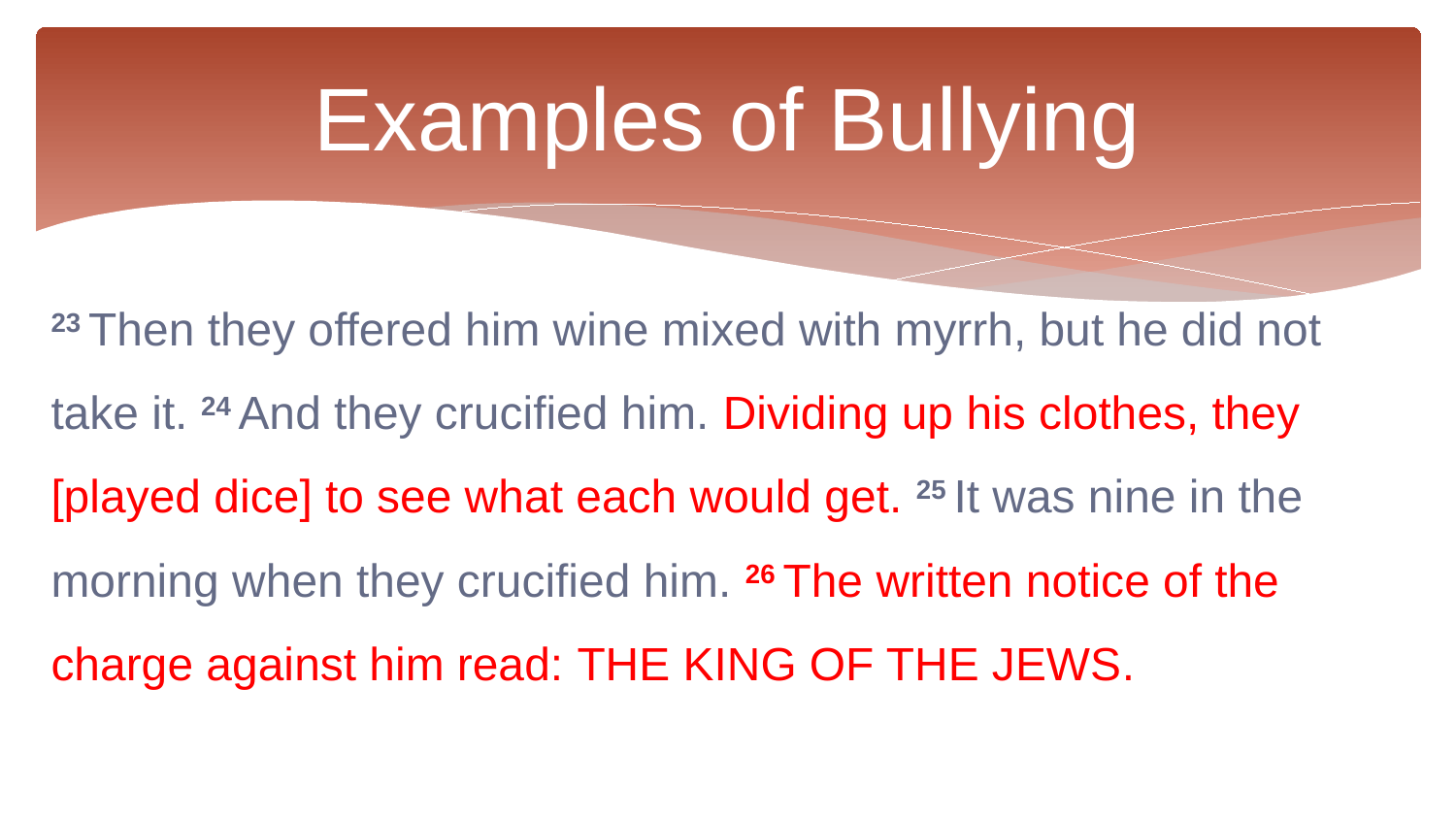

# Examples of Bullying
23 Then they offered him wine mixed with myrrh, but he did not take it. 24 And they crucified him. Dividing up his clothes, they [played dice] to see what each would get. 25 It was nine in the morning when they crucified him. 26 The written notice of the charge against him read: the king of the jews.